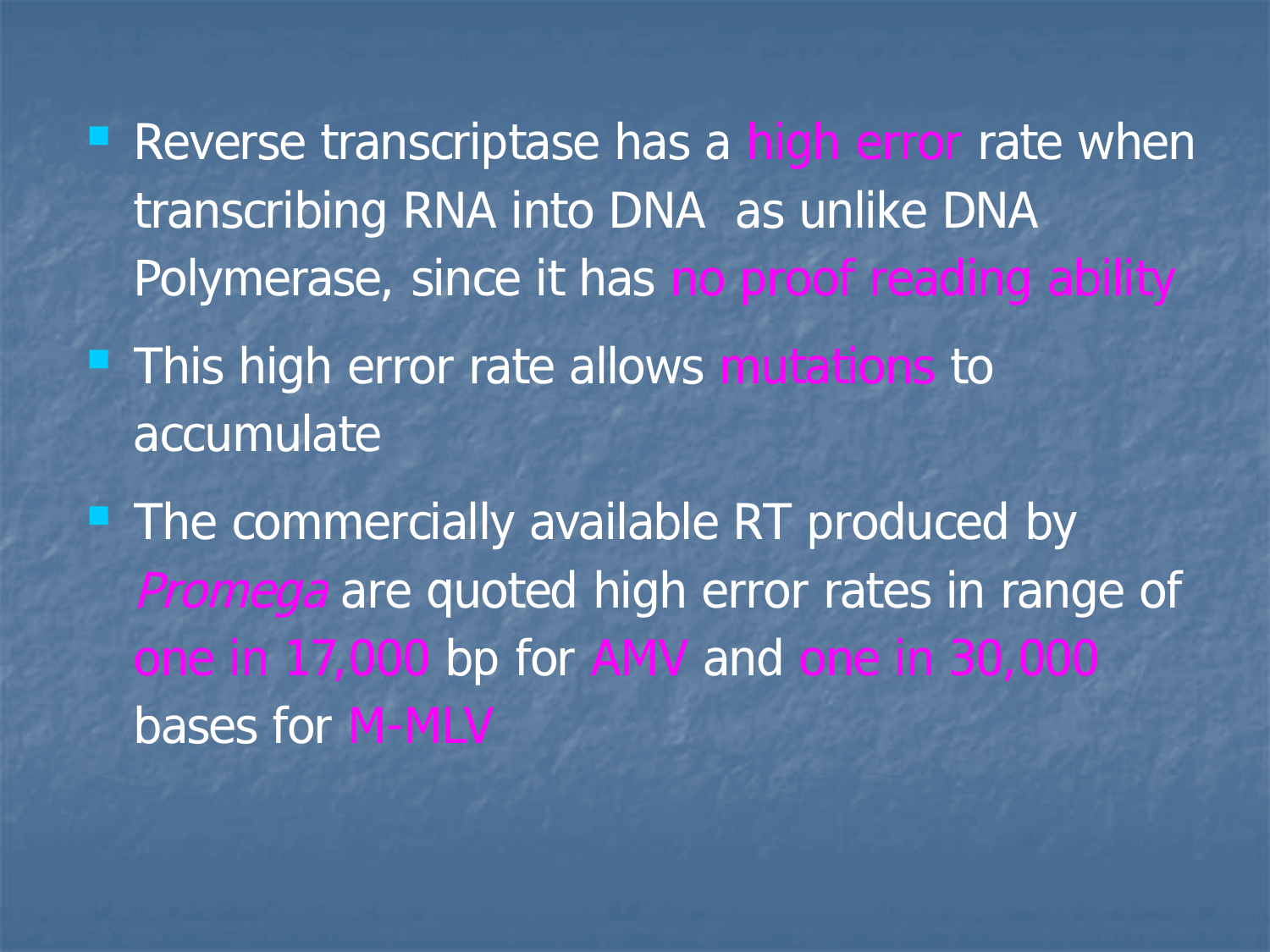

Reverse transcriptase has a high error rate when transcribing RNA into DNA  as unlike DNA Polymerase, since it has no proof reading ability
This high error rate allows mutations to accumulate
The commercially available RT produced by Promega are quoted high error rates in range of one in 17,000 bp for AMV and one in 30,000 bases for M-MLV